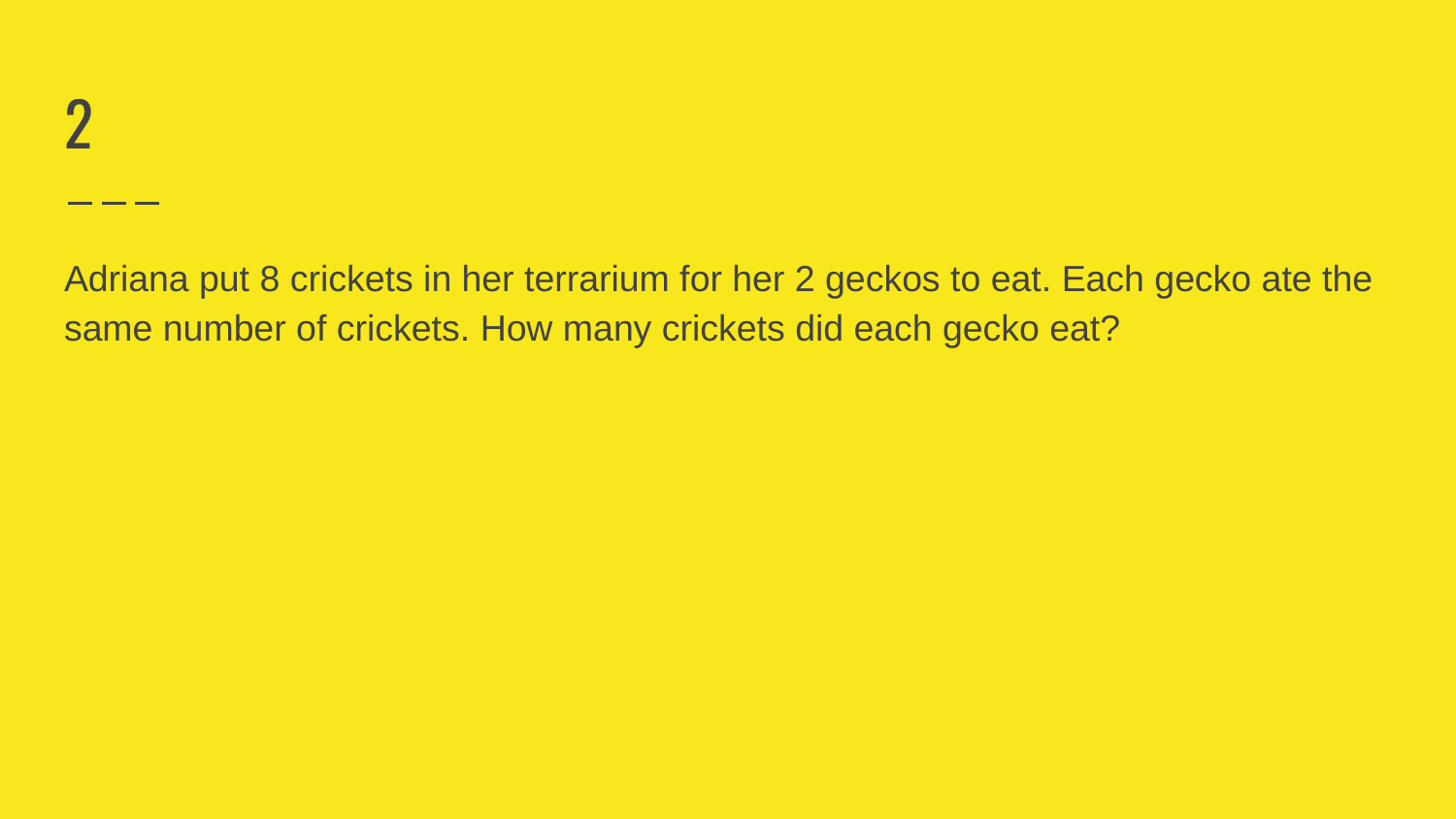

# 2
Adriana put 8 crickets in her terrarium for her 2 geckos to eat. Each gecko ate the same number of crickets. How many crickets did each gecko eat?